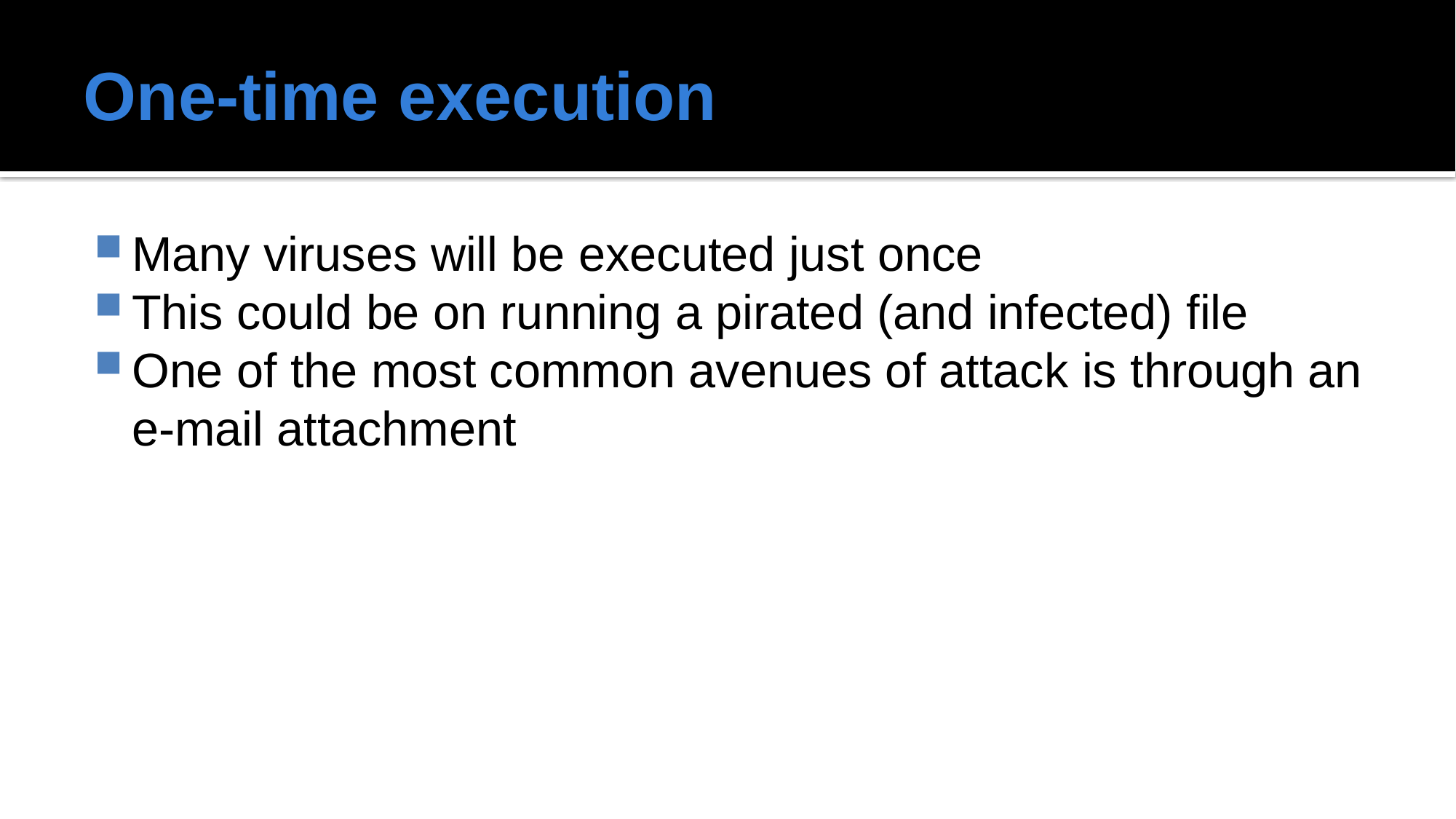

# One-time execution
Many viruses will be executed just once
This could be on running a pirated (and infected) file
One of the most common avenues of attack is through an e-mail attachment